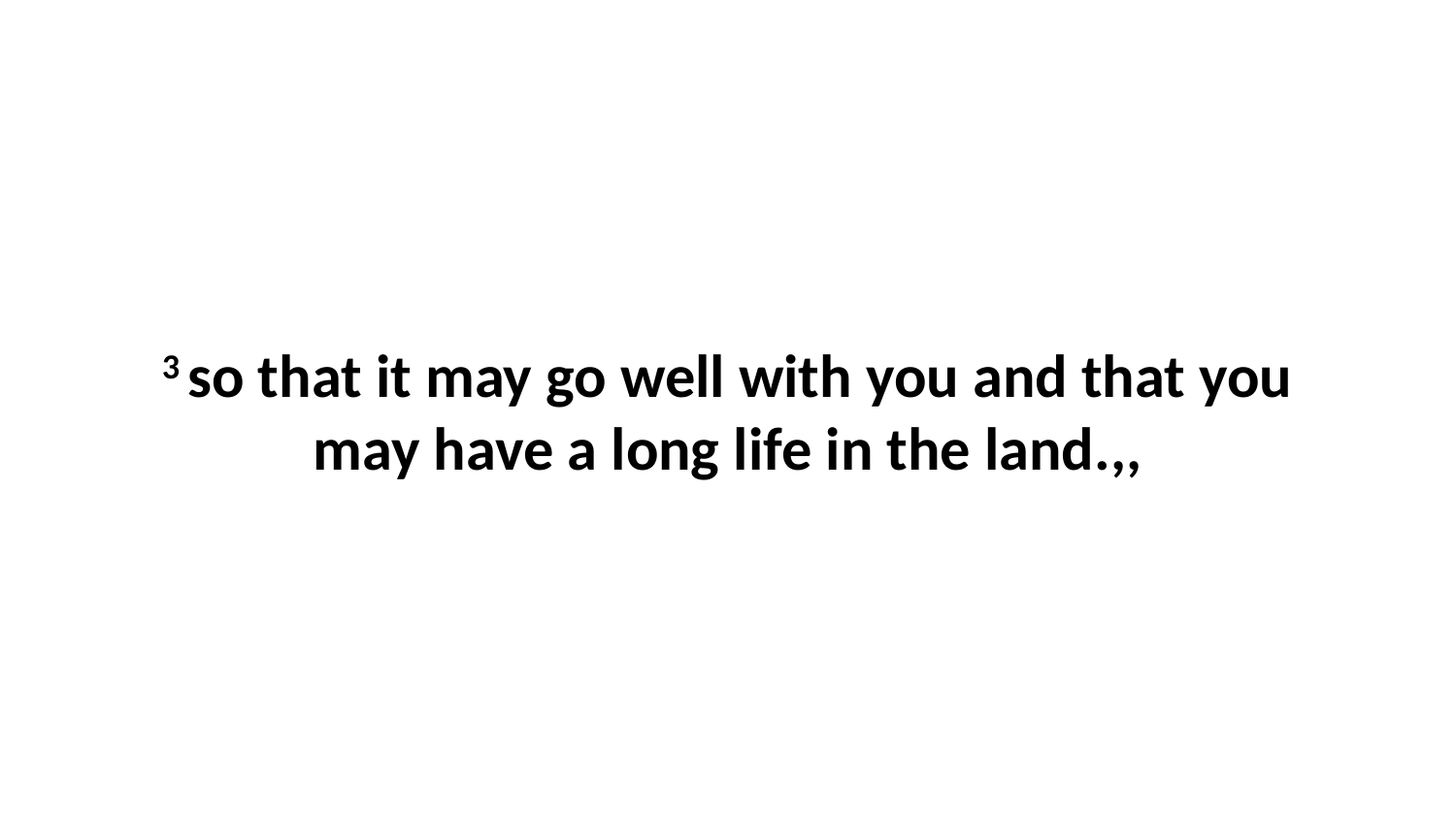

3 so that it may go well with you and that you may have a long life in the land.,,